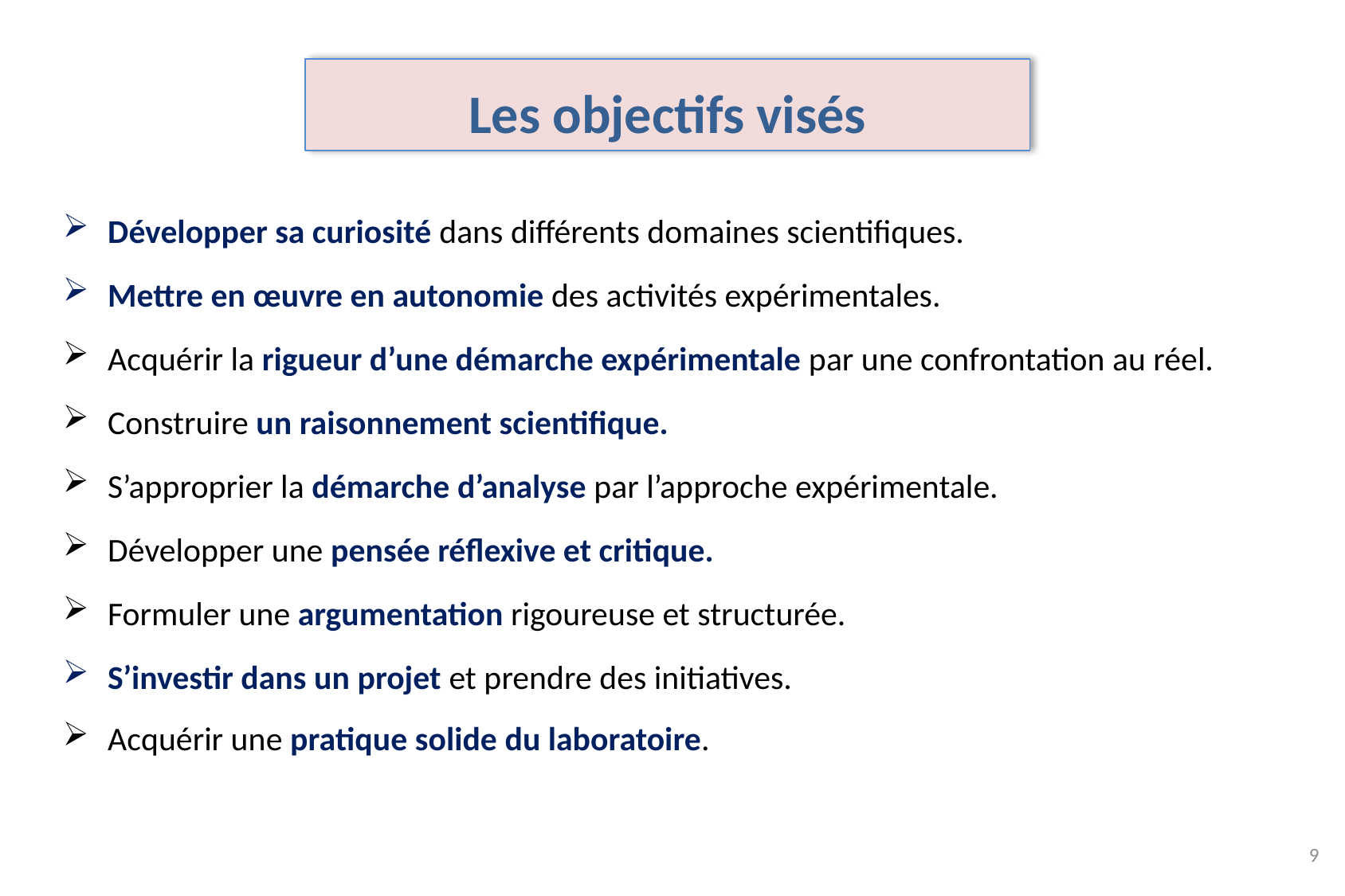

Les objectifs visés

Développer sa curiosité dans différents domaines scientifiques.

Mettre en œuvre en autonomie des activités expérimentales.

Acquérir la rigueur d’une démarche expérimentale par une confrontation au réel.

Construire un raisonnement scientifique.

S’approprier la démarche d’analyse par l’approche expérimentale.

Développer une pensée réflexive et critique.

Formuler une argumentation rigoureuse et structurée.

S’investir dans un projet et prendre des initiatives.

Acquérir une pratique solide du laboratoire.
9